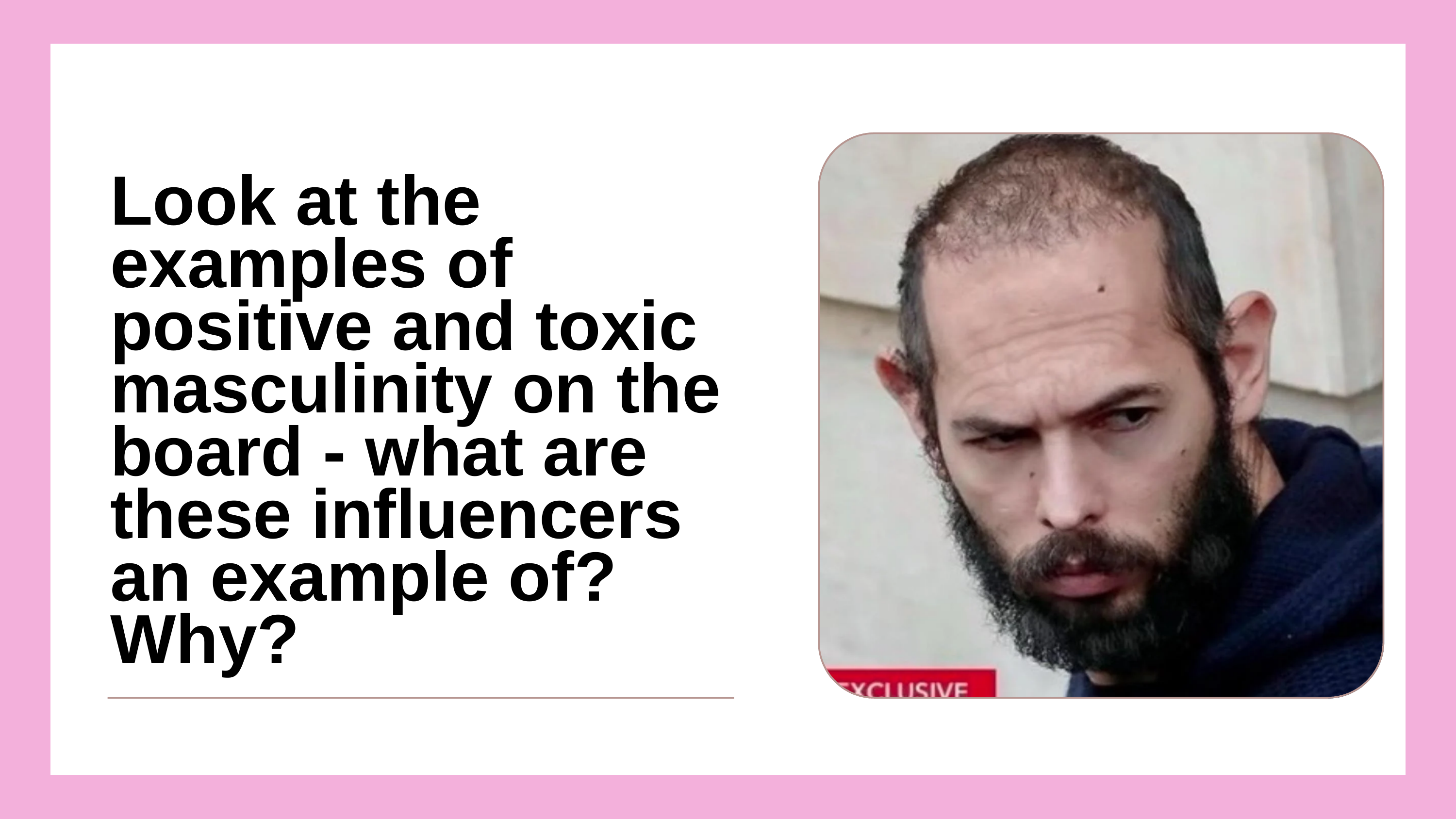

Look at the examples of positive and toxic masculinity on the board - what are these influencers an example of? Why?